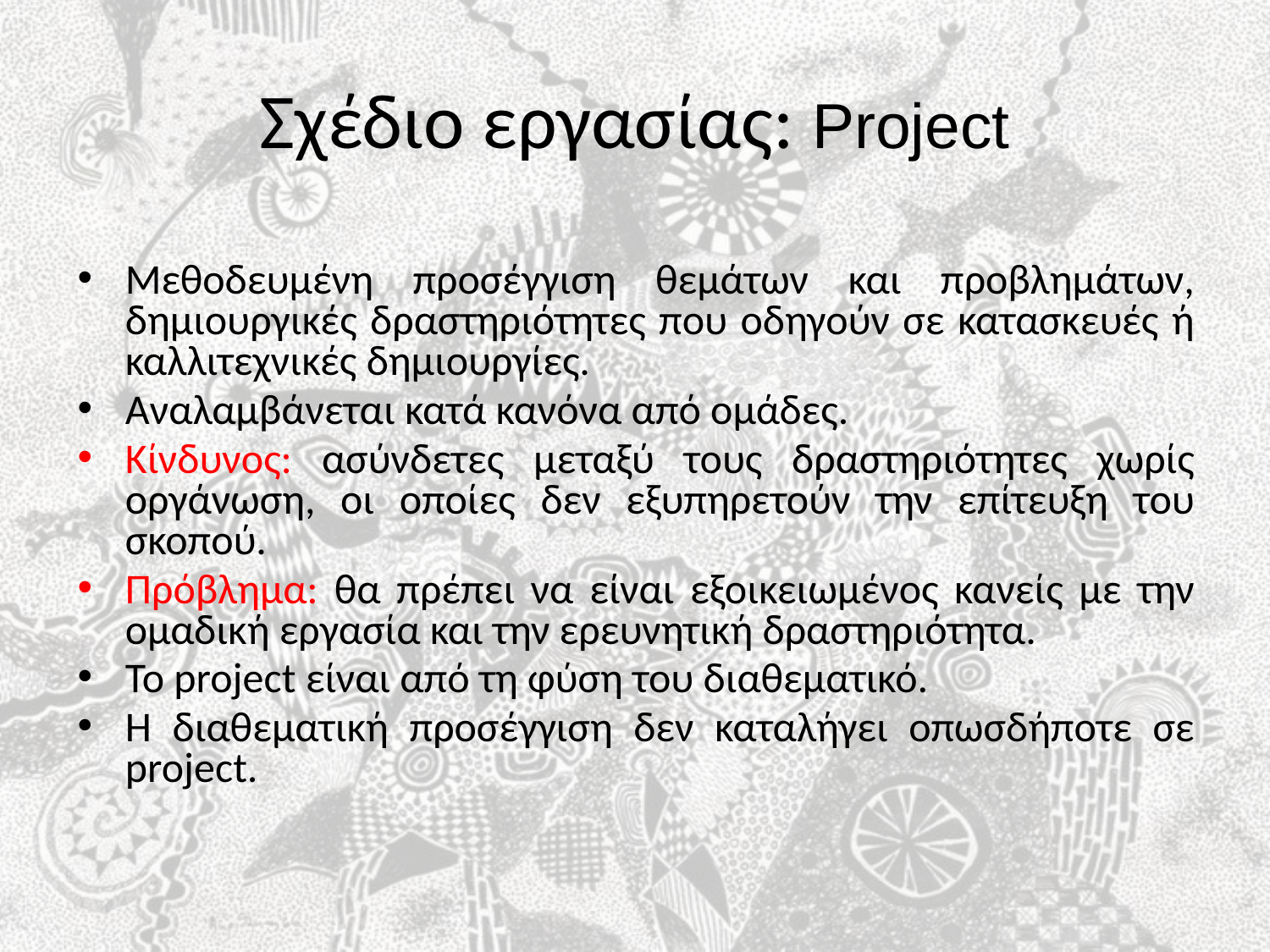

# Σχέδιο εργασίας: Project

Μεθοδευμένη προσέγγιση θεμάτων και προβλημάτων, δημιουργικές δραστηριότητες που οδηγούν σε κατασκευές ή καλλιτεχνικές δημιουργίες.
Αναλαμβάνεται κατά κανόνα από ομάδες.
Κίνδυνος: ασύνδετες μεταξύ τους δραστηριότητες χωρίς οργάνωση, οι οποίες δεν εξυπηρετούν την επίτευξη του σκοπού.
Πρόβλημα: θα πρέπει να είναι εξοικειωμένος κανείς με την ομαδική εργασία και την ερευνητική δραστηριότητα.
To project είναι από τη φύση του διαθεματικό.
Η διαθεματική προσέγγιση δεν καταλήγει οπωσδήποτε σε project.